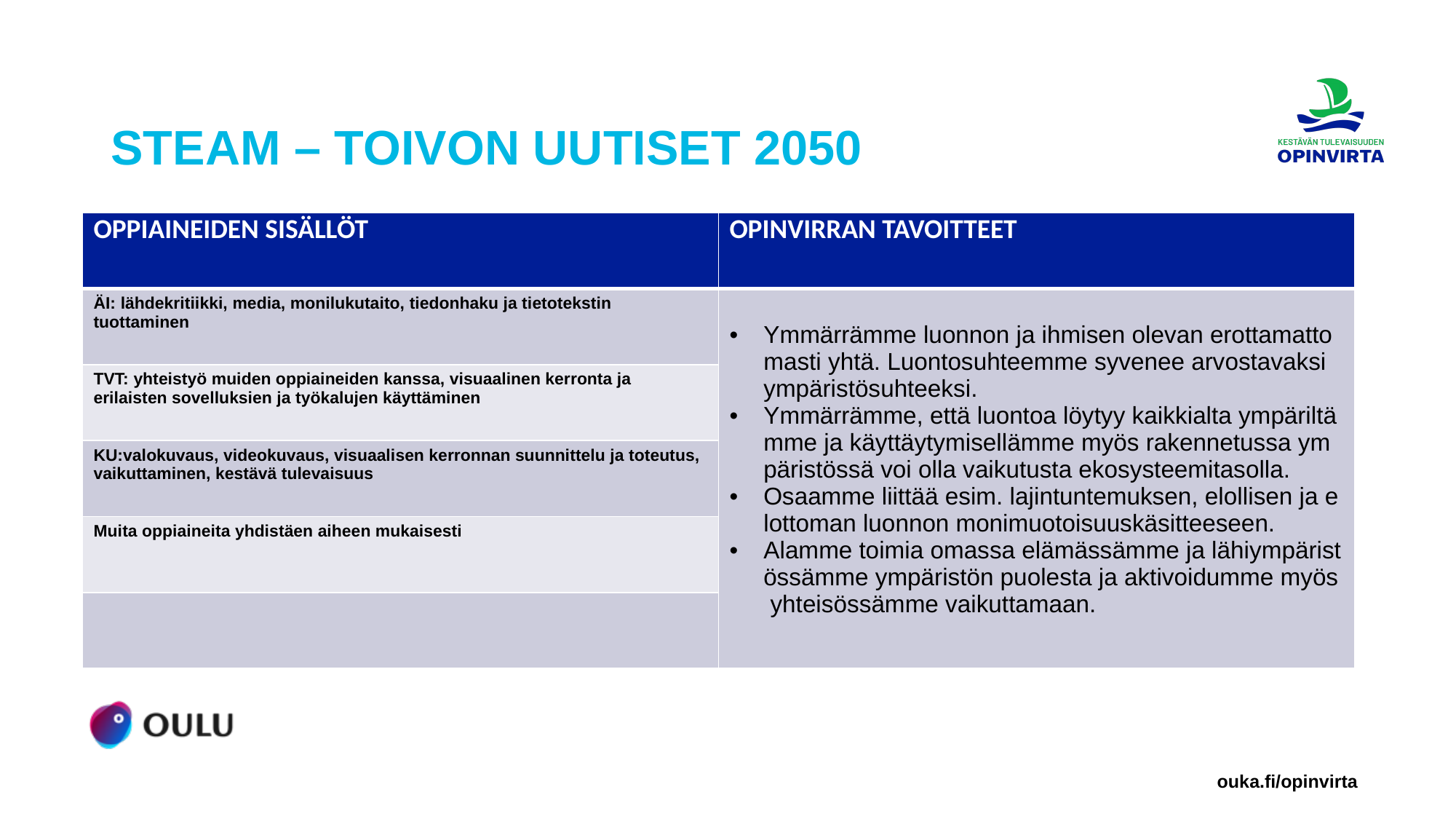

# STEAM – TOIVON UUTISET 2050
| OPPIAINEIDEN SISÄLLÖT | OPINVIRRAN TAVOITTEET |
| --- | --- |
| ÄI: lähdekritiikki, media, monilukutaito, tiedonhaku ja tietotekstin tuottaminen | Ymmärrämme luonnon ja ihmisen olevan erottamattomasti yhtä. Luontosuhteemme syvenee arvostavaksi ympäristösuhteeksi.  Ymmärrämme, että luontoa löytyy kaikkialta ympäriltämme ja käyttäytymisellämme myös rakennetussa ympäristössä voi olla vaikutusta ekosysteemitasolla.  Osaamme liittää esim. lajintuntemuksen, elollisen ja elottoman luonnon monimuotoisuuskäsitteeseen.  Alamme toimia omassa elämässämme ja lähiympäristössämme ympäristön puolesta ja aktivoidumme myös yhteisössämme vaikuttamaan. |
| TVT: yhteistyö muiden oppiaineiden kanssa, visuaalinen kerronta ja erilaisten sovelluksien ja työkalujen käyttäminen |  |
| KU:valokuvaus, videokuvaus, visuaalisen kerronnan suunnittelu ja toteutus, vaikuttaminen, kestävä tulevaisuus |  |
| Muita oppiaineita yhdistäen aiheen mukaisesti |  |
|  |  |
ouka.fi/opinvirta